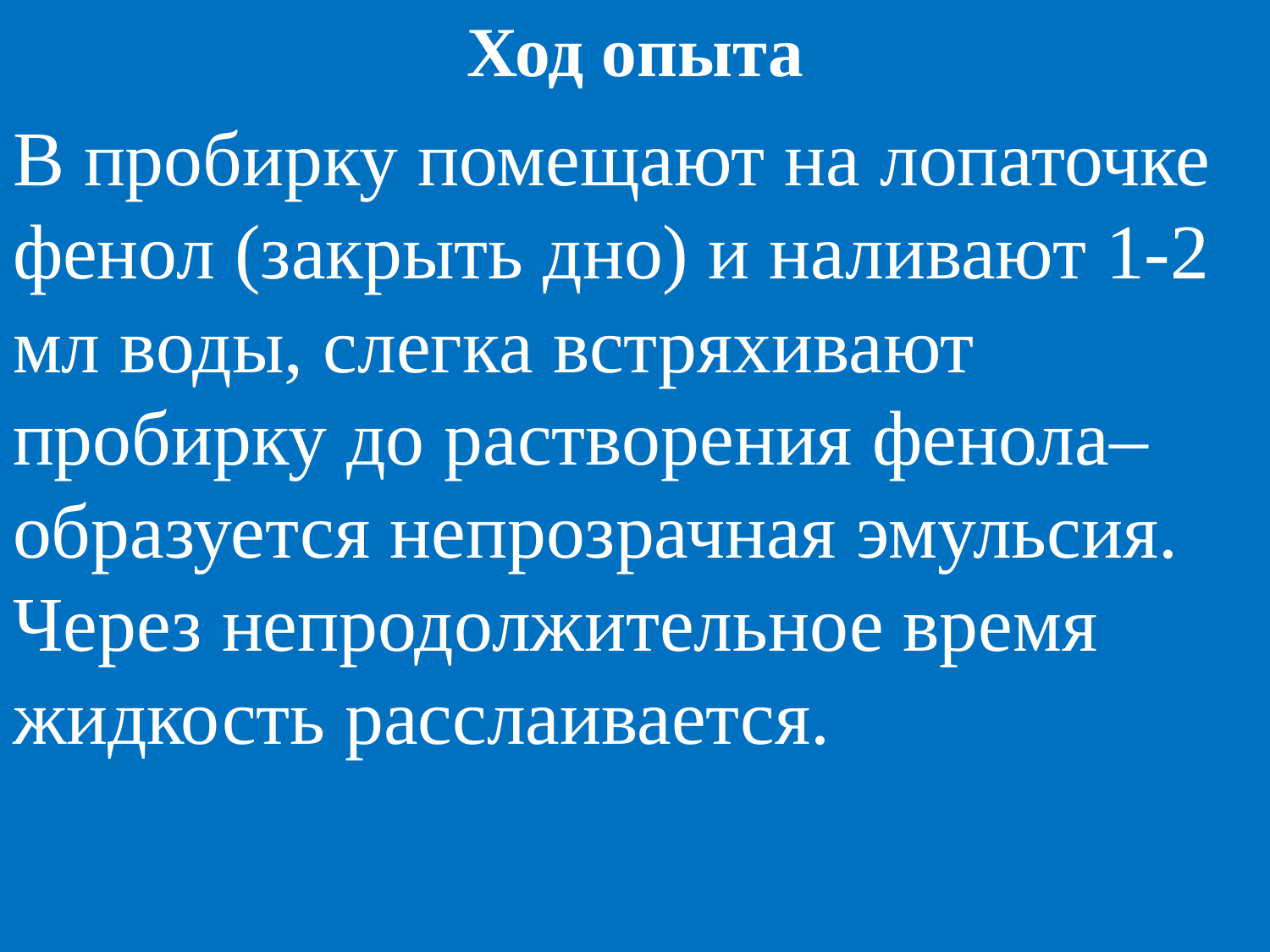

Ход опыта
В пробирку помещают на лопаточке фенол (закрыть дно) и наливают 1-2 мл воды, слегка встряхивают пробирку до растворения фенола– образуется непрозрачная эмульсия. Через непродолжительное время жидкость расслаивается.